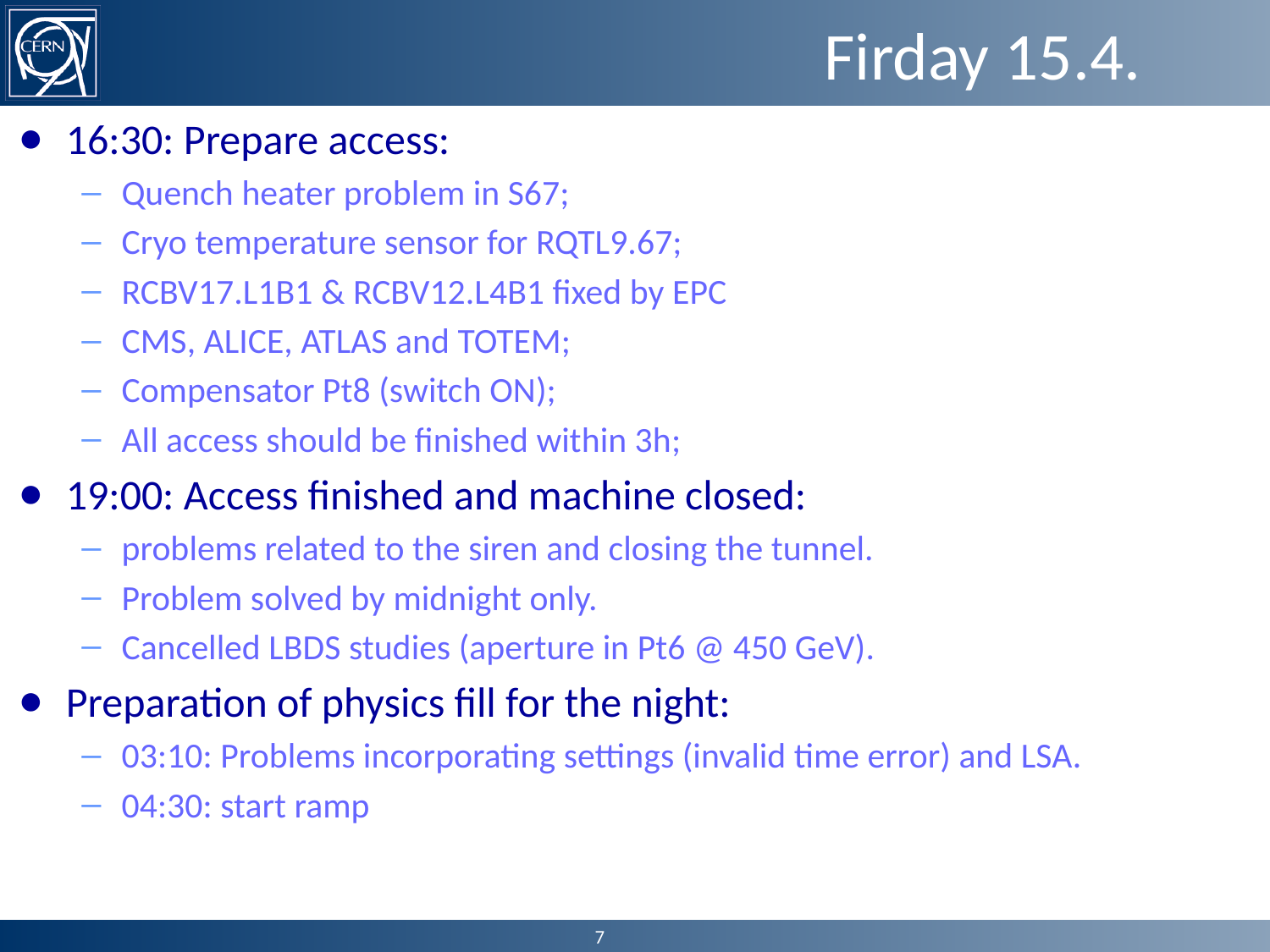

# Firday 15.4.
16:30: Prepare access:
Quench heater problem in S67;
Cryo temperature sensor for RQTL9.67;
RCBV17.L1B1 & RCBV12.L4B1 fixed by EPC
CMS, ALICE, ATLAS and TOTEM;
Compensator Pt8 (switch ON);
All access should be finished within 3h;
19:00: Access finished and machine closed:
problems related to the siren and closing the tunnel.
Problem solved by midnight only.
Cancelled LBDS studies (aperture in Pt6 @ 450 GeV).
Preparation of physics fill for the night:
03:10: Problems incorporating settings (invalid time error) and LSA.
04:30: start ramp

7